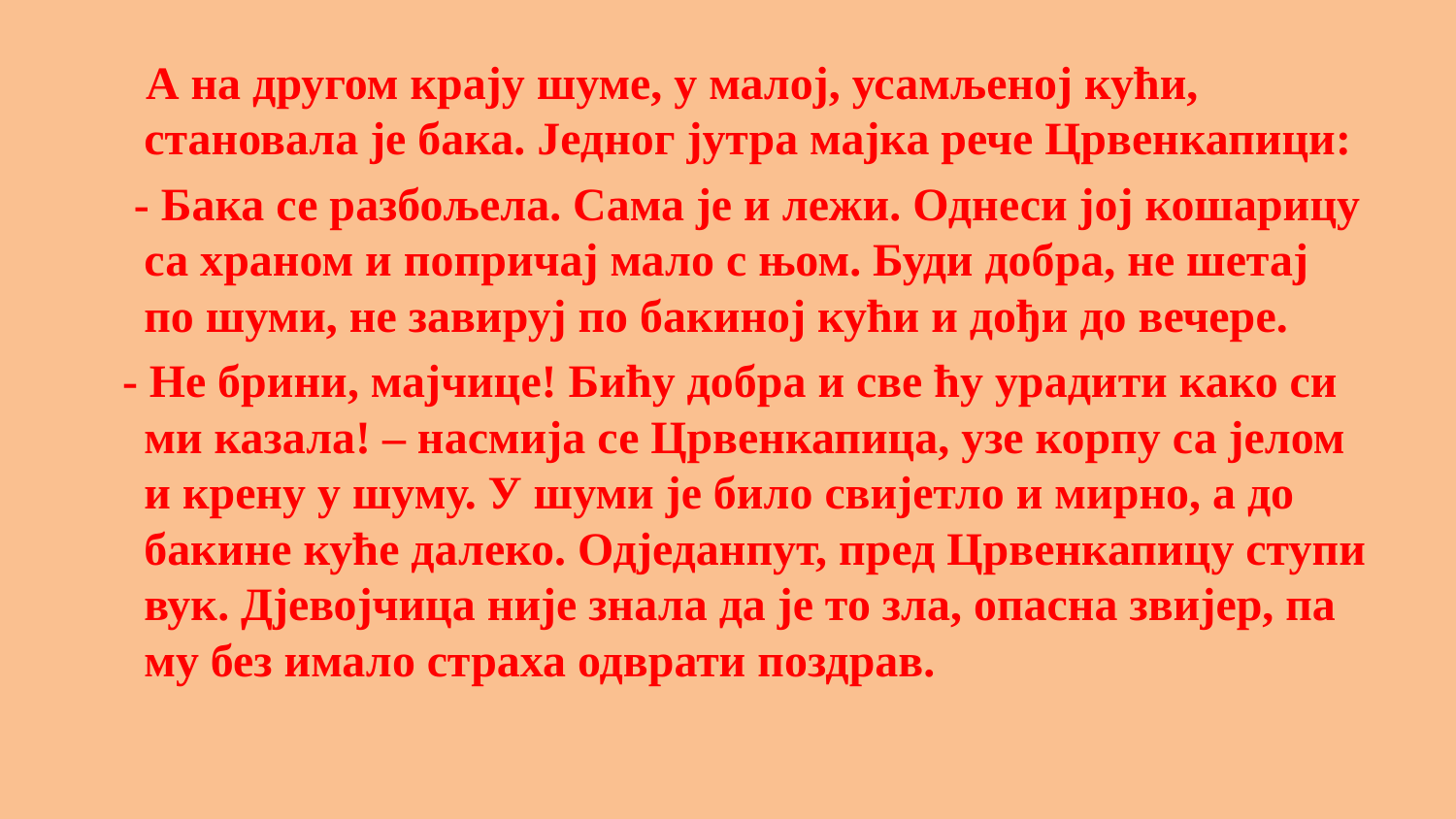

А на другом крају шуме, у малој, усамљеној кући, становала је бака. Једног јутра мајка рече Црвенкапици:
    - Бака се разбољела. Сама је и лежи. Однеси јој кошарицу са храном и попричај мало с њом. Буди добра, не шетај по шуми, не завируј по бакиној кући и дођи до вечере.
   - Не брини, мајчице! Бићу добра и све ћу урадити како си ми казала! – насмија се Црвенкапица, узе корпу са јелом и крену у шуму. У шуми је било свијетло и мирно, а до бакине куће далеко. Одједанпут, пред Црвенкапицу ступи вук. Дјевојчица није знала да је то зла, опасна звијер, па му без имало страха одврати поздрав.